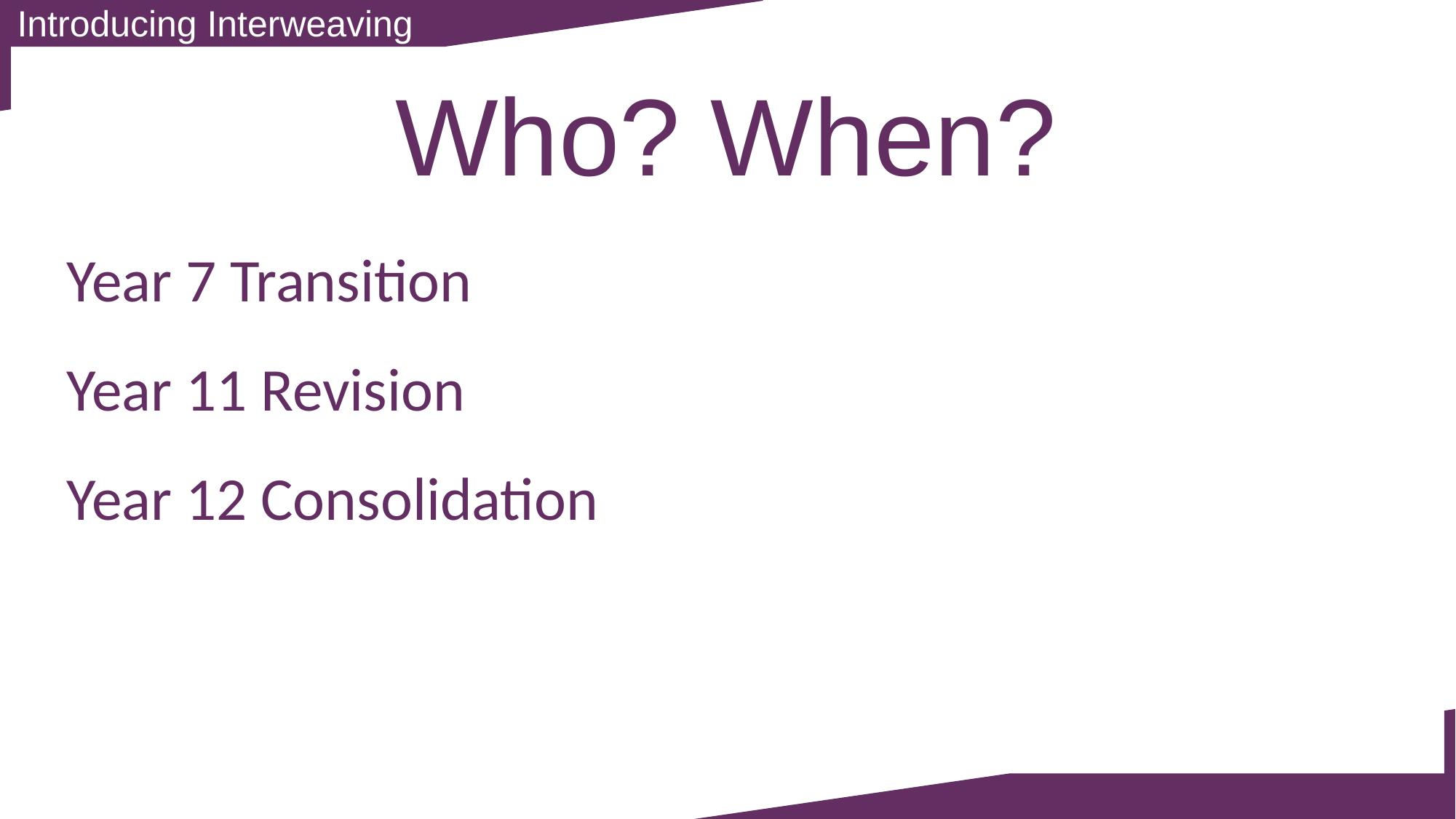

Introducing Interweaving
Who? When?
Year 7 Transition
Year 11 Revision
Year 12 Consolidation